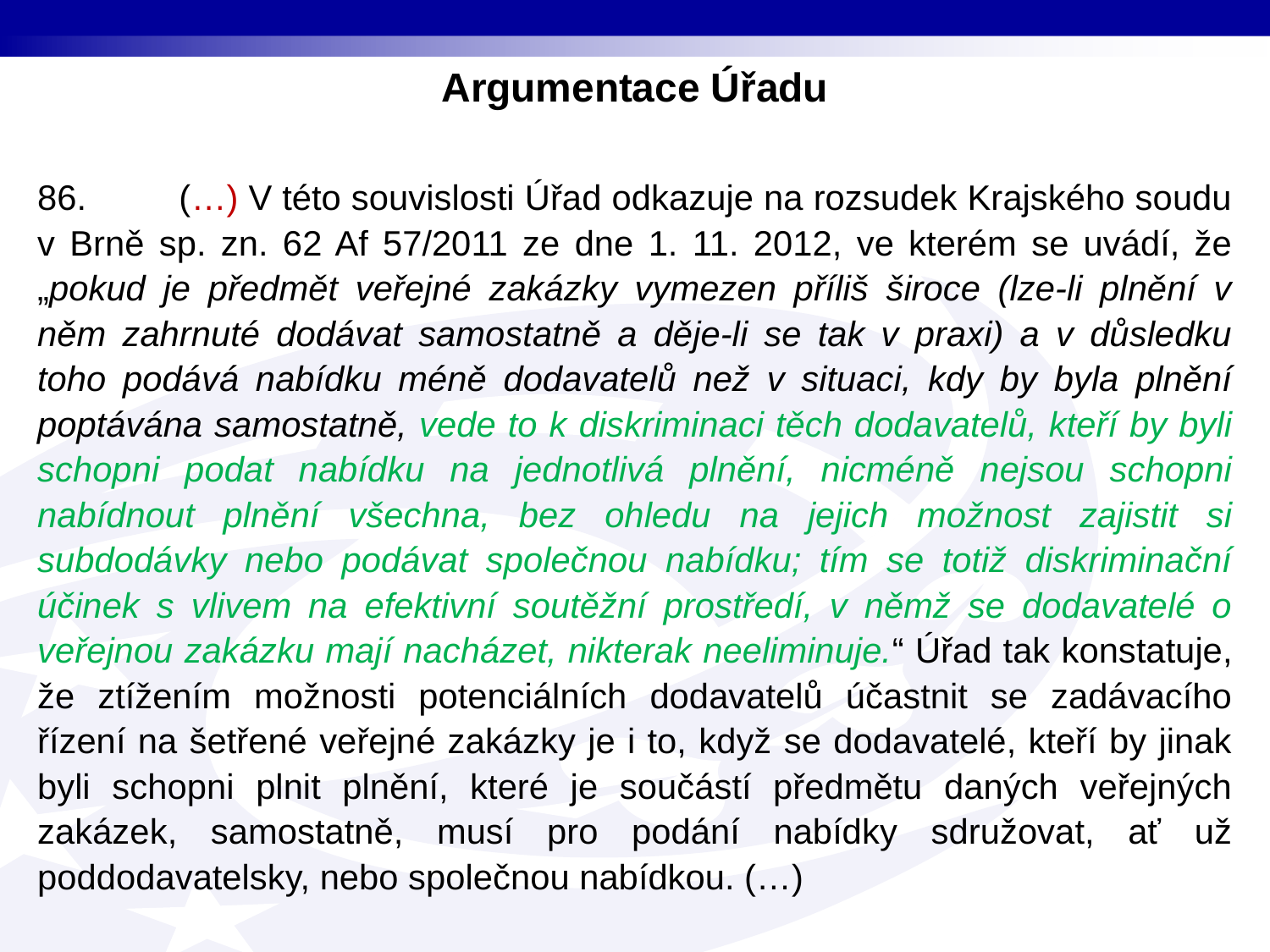

Argumentace Úřadu
86.         (…) V této souvislosti Úřad odkazuje na rozsudek Krajského soudu v Brně sp. zn. 62 Af 57/2011 ze dne 1. 11. 2012, ve kterém se uvádí, že „pokud je předmět veřejné zakázky vymezen příliš široce (lze-li plnění v něm zahrnuté dodávat samostatně a děje-li se tak v praxi) a v důsledku toho podává nabídku méně dodavatelů než v situaci, kdy by byla plnění poptávána samostatně, vede to k diskriminaci těch dodavatelů, kteří by byli schopni podat nabídku na jednotlivá plnění, nicméně nejsou schopni nabídnout plnění všechna, bez ohledu na jejich možnost zajistit si subdodávky nebo podávat společnou nabídku; tím se totiž diskriminační účinek s vlivem na efektivní soutěžní prostředí, v němž se dodavatelé o veřejnou zakázku mají nacházet, nikterak neeliminuje.“ Úřad tak konstatuje, že ztížením možnosti potenciálních dodavatelů účastnit se zadávacího řízení na šetřené veřejné zakázky je i to, když se dodavatelé, kteří by jinak byli schopni plnit plnění, které je součástí předmětu daných veřejných zakázek, samostatně, musí pro podání nabídky sdružovat, ať už poddodavatelsky, nebo společnou nabídkou. (…)